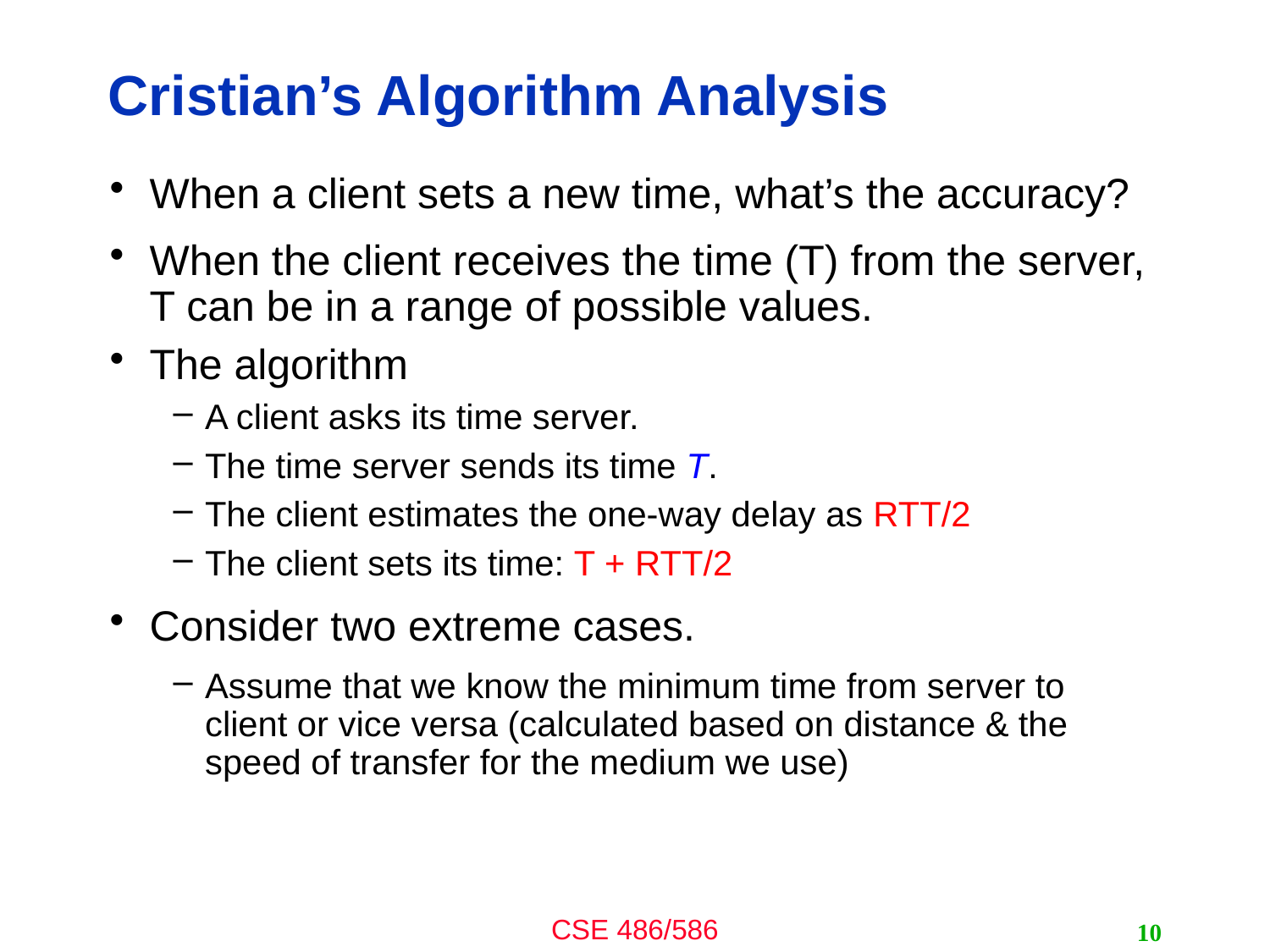

# Cristian’s Algorithm Analysis
When a client sets a new time, what’s the accuracy?
When the client receives the time (T) from the server, T can be in a range of possible values.
The algorithm
A client asks its time server.
The time server sends its time T.
The client estimates the one-way delay as RTT/2
The client sets its time: T + RTT/2
Consider two extreme cases.
Assume that we know the minimum time from server to client or vice versa (calculated based on distance & the speed of transfer for the medium we use)
10